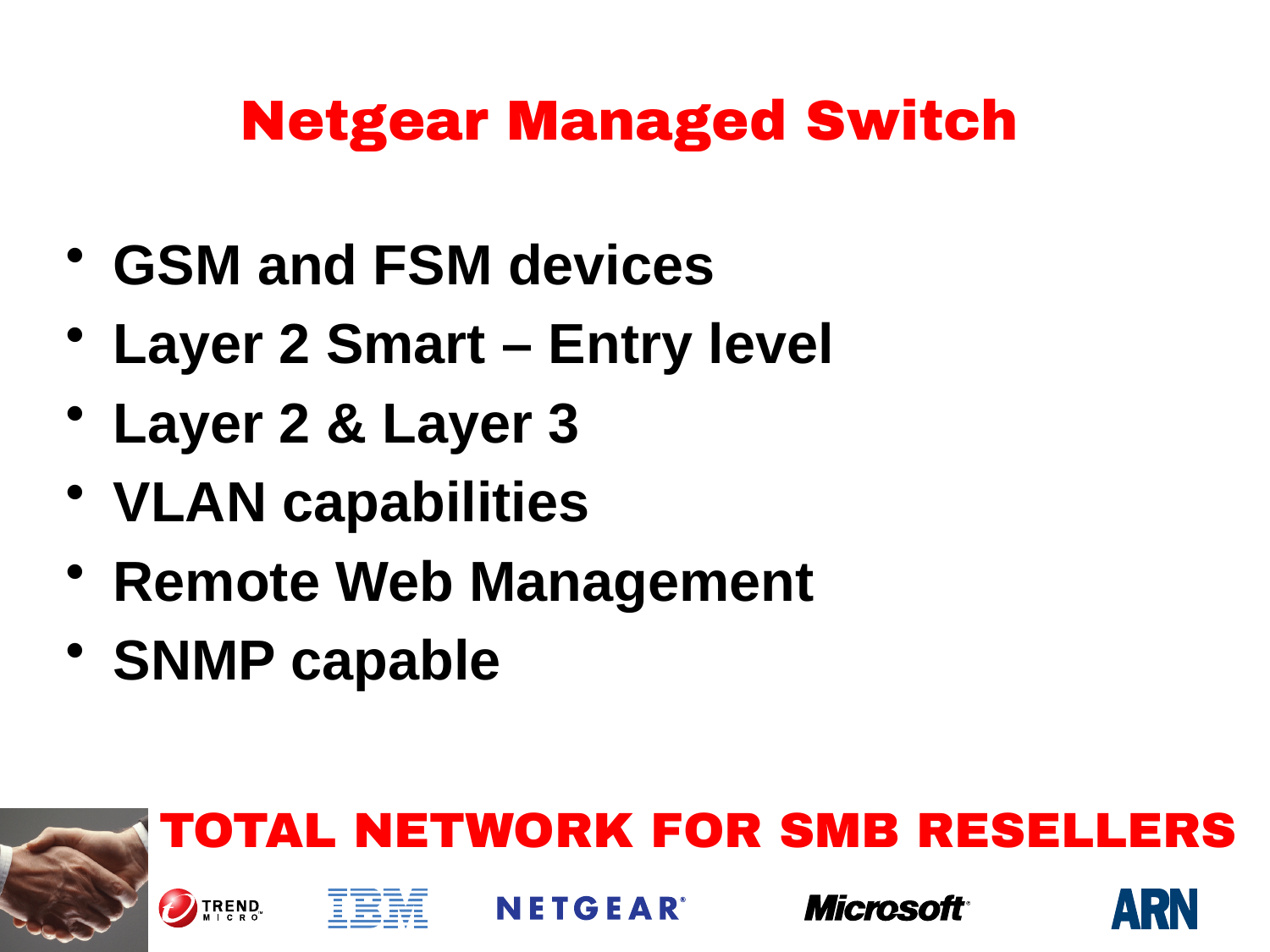

# Netgear Managed Switch
GSM and FSM devices
Layer 2 Smart – Entry level
Layer 2 & Layer 3
VLAN capabilities
Remote Web Management
SNMP capable